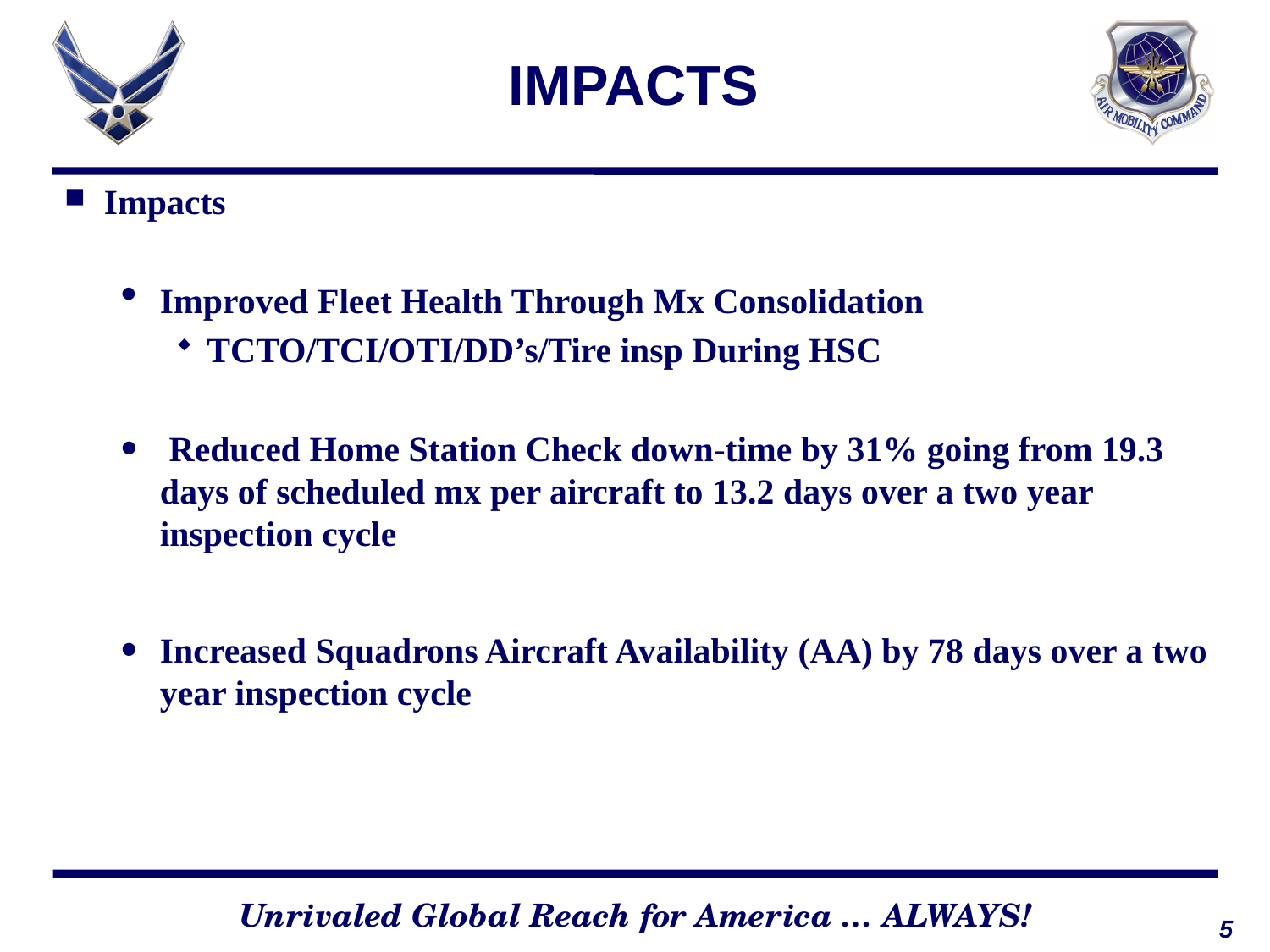

# IMPACTS
Impacts

Improved Fleet Health Through Mx Consolidation
TCTO/TCI/OTI/DD’s/Tire insp During HSC

 Reduced Home Station Check down-time by 31% going from 19.3 days of scheduled mx per aircraft to 13.2 days over a two year inspection cycle

Increased Squadrons Aircraft Availability (AA) by 78 days over a two year inspection cycle